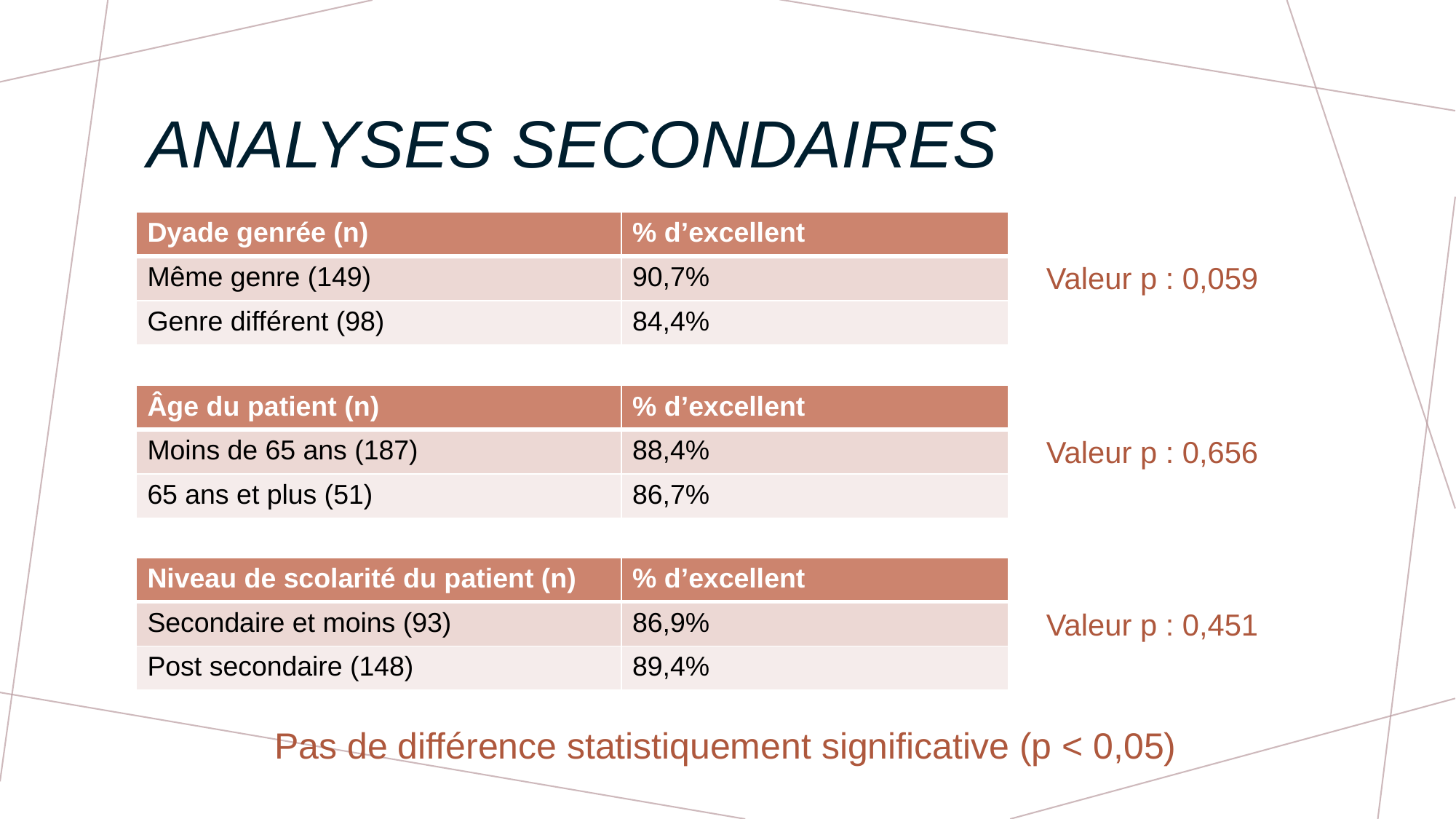

# Analyses secondaires
| Dyade genrée (n) | % d’excellent |
| --- | --- |
| Même genre (149) | 90,7% |
| Genre différent (98) | 84,4% |
Valeur p : 0,059
| Âge du patient (n) | % d’excellent |
| --- | --- |
| Moins de 65 ans (187) | 88,4% |
| 65 ans et plus (51) | 86,7% |
Valeur p : 0,656
| Niveau de scolarité du patient (n) | % d’excellent |
| --- | --- |
| Secondaire et moins (93) | 86,9% |
| Post secondaire (148) | 89,4% |
Valeur p : 0,451
Pas de différence statistiquement significative (p < 0,05)